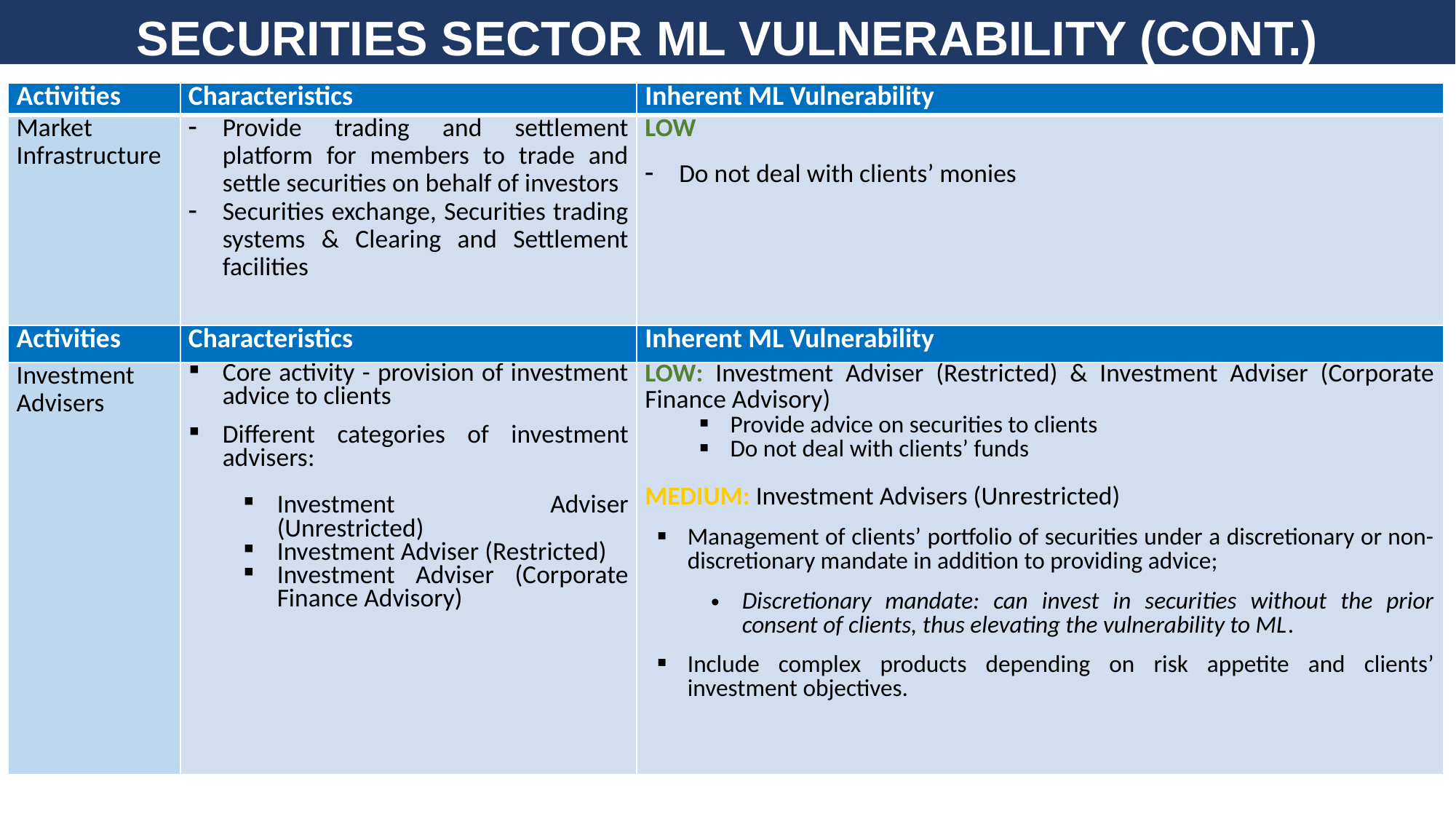

# SECURITIES SECTOR ML VULNERABILITY (CONT.)
| Activities | Characteristics | Inherent ML Vulnerability |
| --- | --- | --- |
| Market Infrastructure | Provide trading and settlement platform for members to trade and settle securities on behalf of investors Securities exchange, Securities trading systems & Clearing and Settlement facilities | LOW Do not deal with clients’ monies |
| Activities | Characteristics | Inherent ML Vulnerability |
| Investment Advisers | Core activity - provision of investment advice to clients Different categories of investment advisers: Investment Adviser (Unrestricted) Investment Adviser (Restricted) Investment Adviser (Corporate Finance Advisory) | LOW: Investment Adviser (Restricted) & Investment Adviser (Corporate Finance Advisory) Provide advice on securities to clients Do not deal with clients’ funds MEDIUM: Investment Advisers (Unrestricted) Management of clients’ portfolio of securities under a discretionary or non-discretionary mandate in addition to providing advice; Discretionary mandate: can invest in securities without the prior consent of clients, thus elevating the vulnerability to ML. Include complex products depending on risk appetite and clients’ investment objectives. |